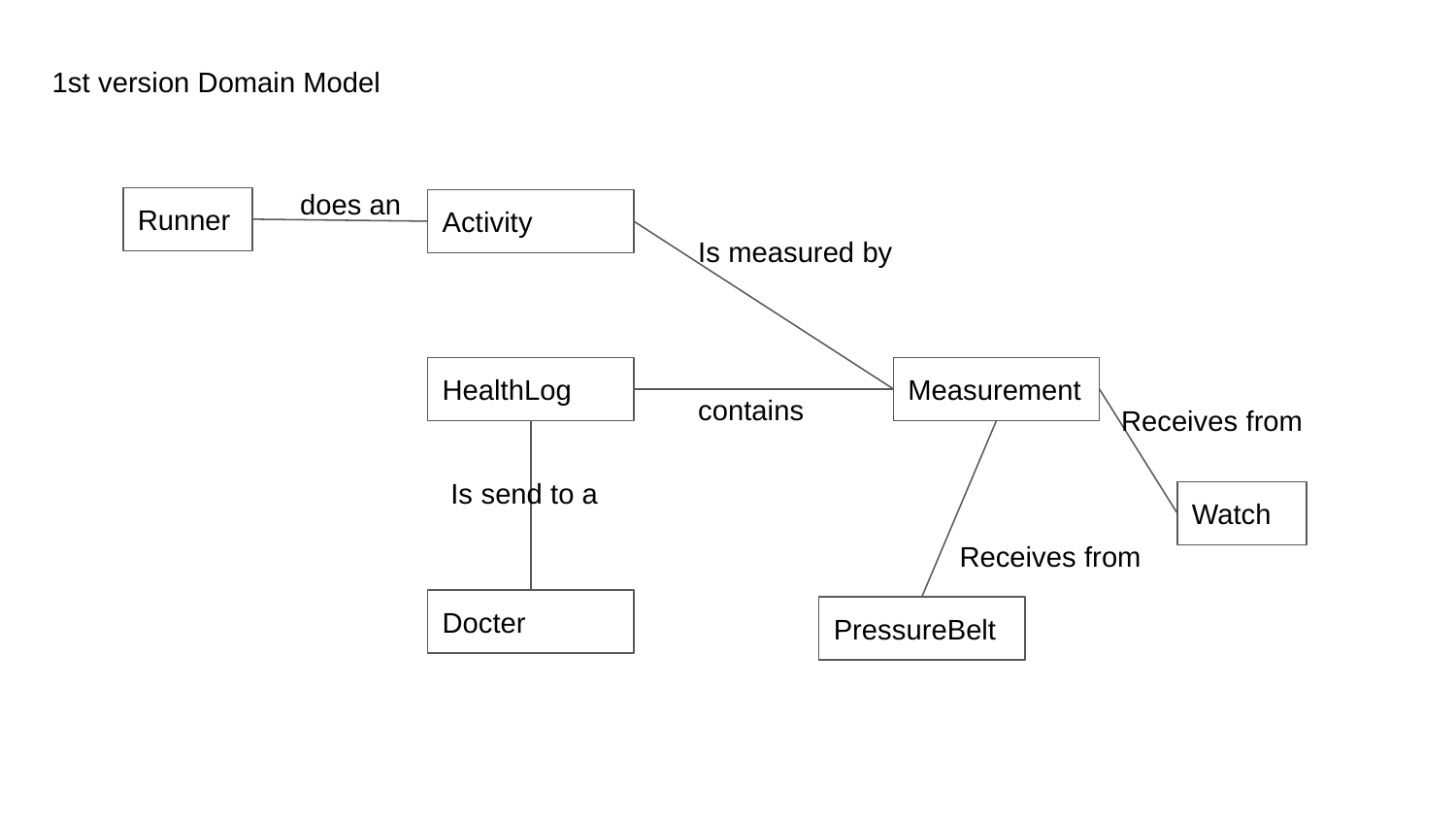

1st version Domain Model
does an
Runner
Activity
Is measured by
HealthLog
Measurement
contains
Receives from
Is send to a
Watch
Receives from
Docter
PressureBelt